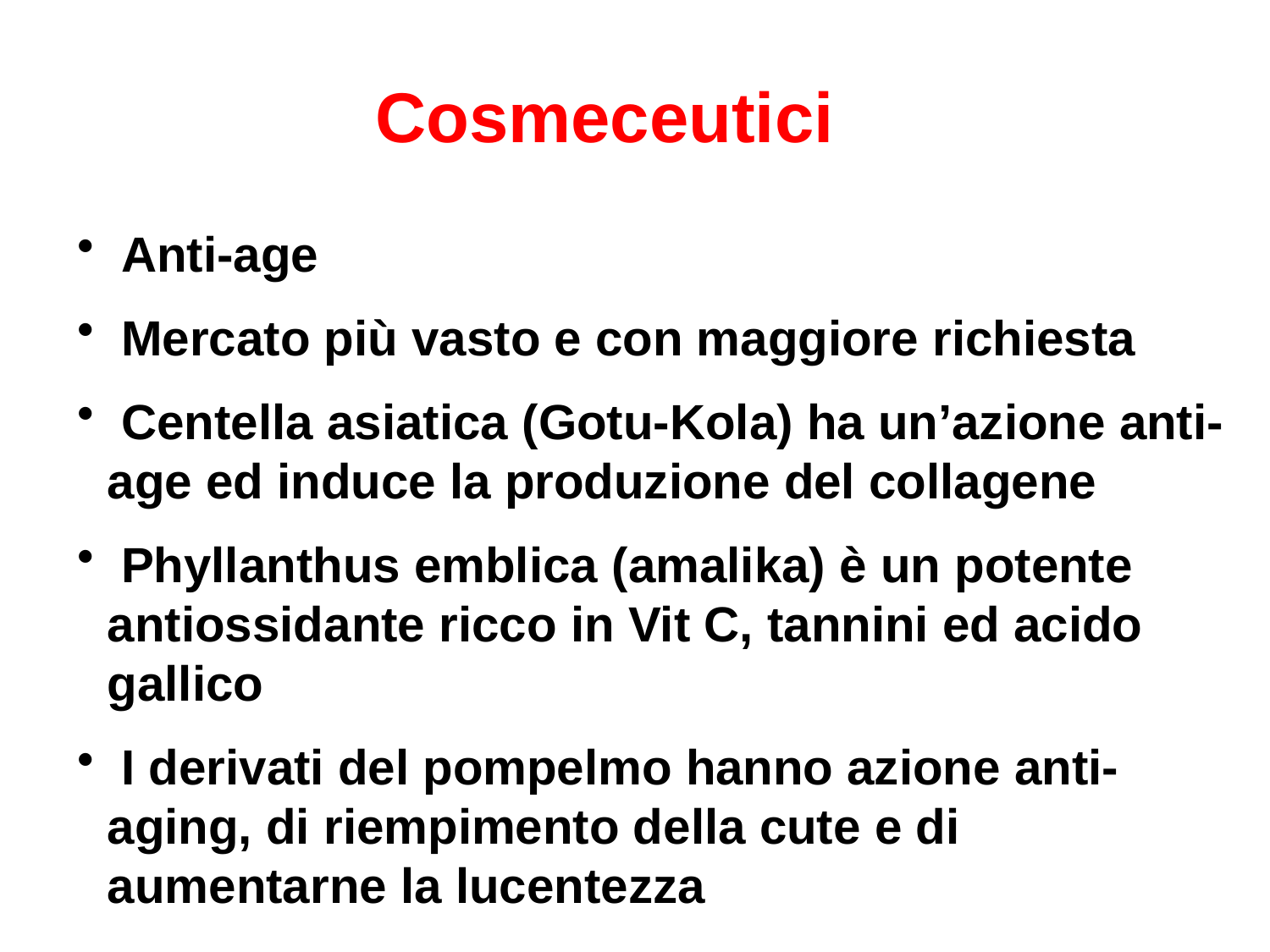

Cosmeceutici
 Anti-age
 Mercato più vasto e con maggiore richiesta
 Centella asiatica (Gotu-Kola) ha un’azione anti-age ed induce la produzione del collagene
 Phyllanthus emblica (amalika) è un potente antiossidante ricco in Vit C, tannini ed acido gallico
 I derivati del pompelmo hanno azione anti-aging, di riempimento della cute e di aumentarne la lucentezza